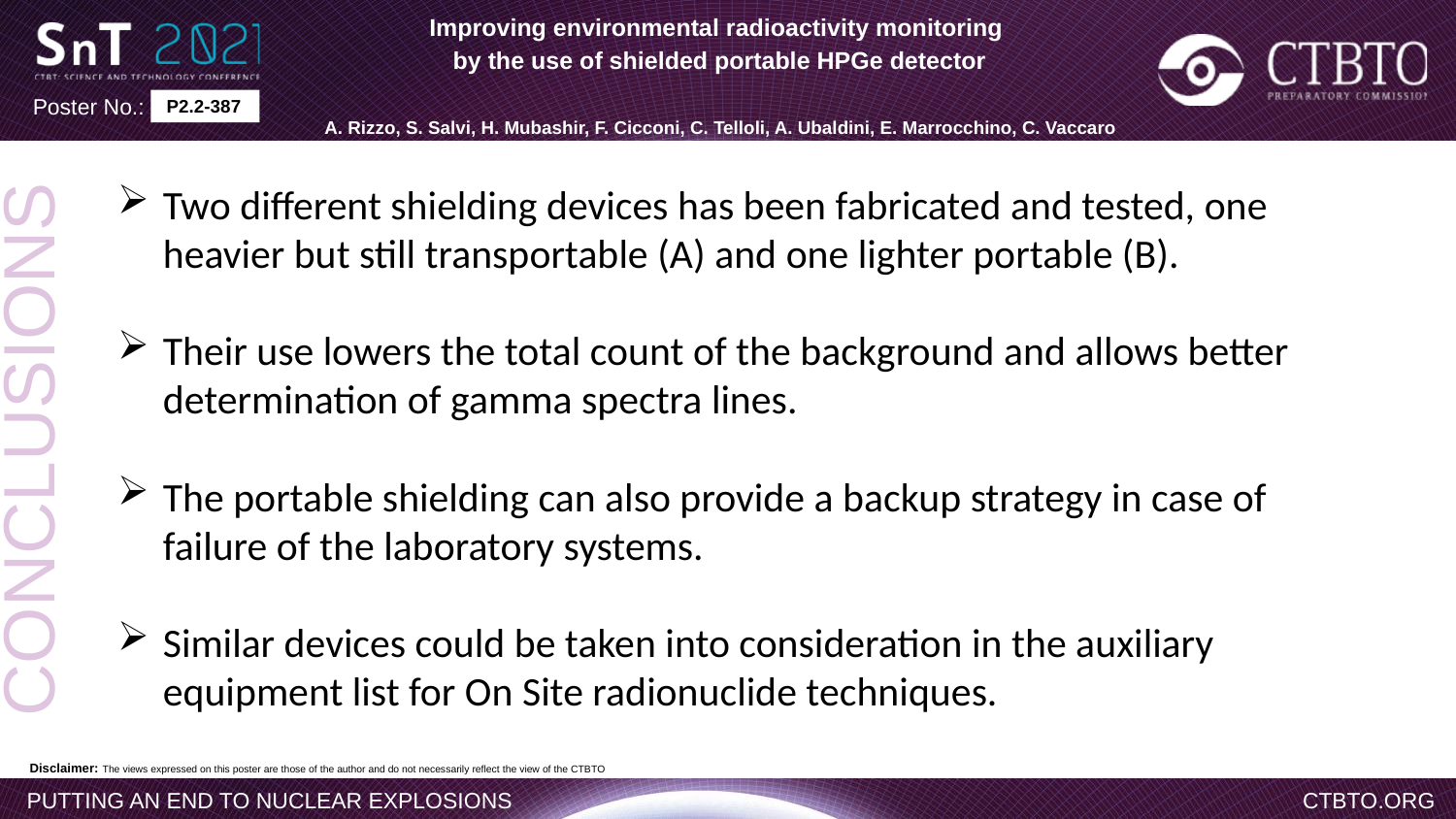

Improving environmental radioactivity monitoring
by the use of shielded portable HPGe detector
A. Rizzo, S. Salvi, H. Mubashir, F. Cicconi, C. Telloli, A. Ubaldini, E. Marrocchino, C. Vaccaro
P2.2-387
Two different shielding devices has been fabricated and tested, one heavier but still transportable (A) and one lighter portable (B).

Their use lowers the total count of the background and allows better determination of gamma spectra lines.

The portable shielding can also provide a backup strategy in case of failure of the laboratory systems.

Similar devices could be taken into consideration in the auxiliary equipment list for On Site radionuclide techniques.
CONCLUSIONS